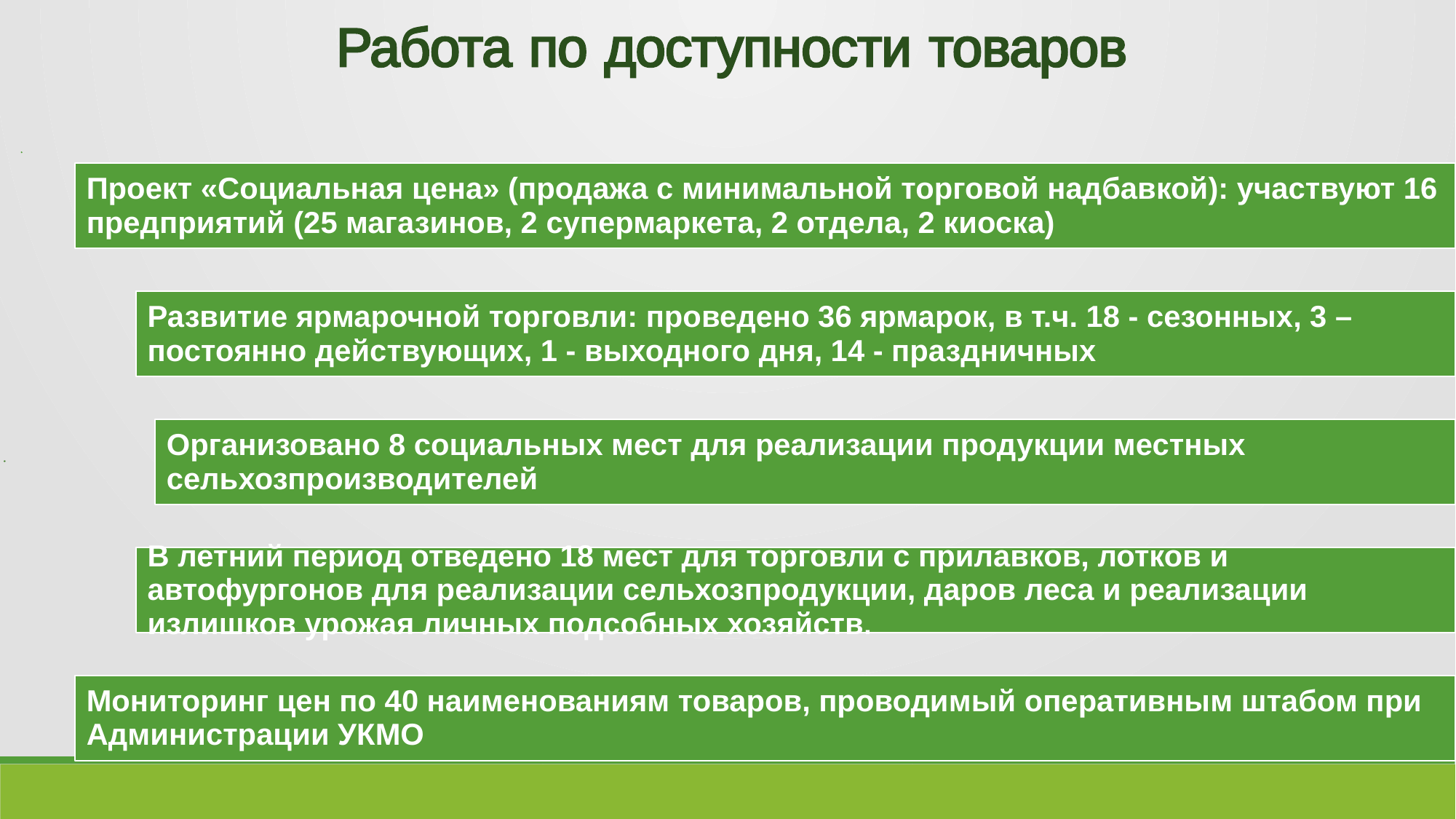

Работа по доступности товаров
Проект «Социальная цена» (продажа с минимальной торговой надбавкой): участвуют 16 предприятий (25 магазинов, 2 супермаркета, 2 отдела, 2 киоска)
Развитие ярмарочной торговли: проведено 36 ярмарок, в т.ч. 18 - сезонных, 3 – постоянно действующих, 1 - выходного дня, 14 - праздничных
Организовано 8 социальных мест для реализации продукции местных сельхозпроизводителей
В летний период отведено 18 мест для торговли с прилавков, лотков и автофургонов для реализации сельхозпродукции, даров леса и реализации излишков урожая личных подсобных хозяйств.
Мониторинг цен по 40 наименованиям товаров, проводимый оперативным штабом при Администрации УКМО